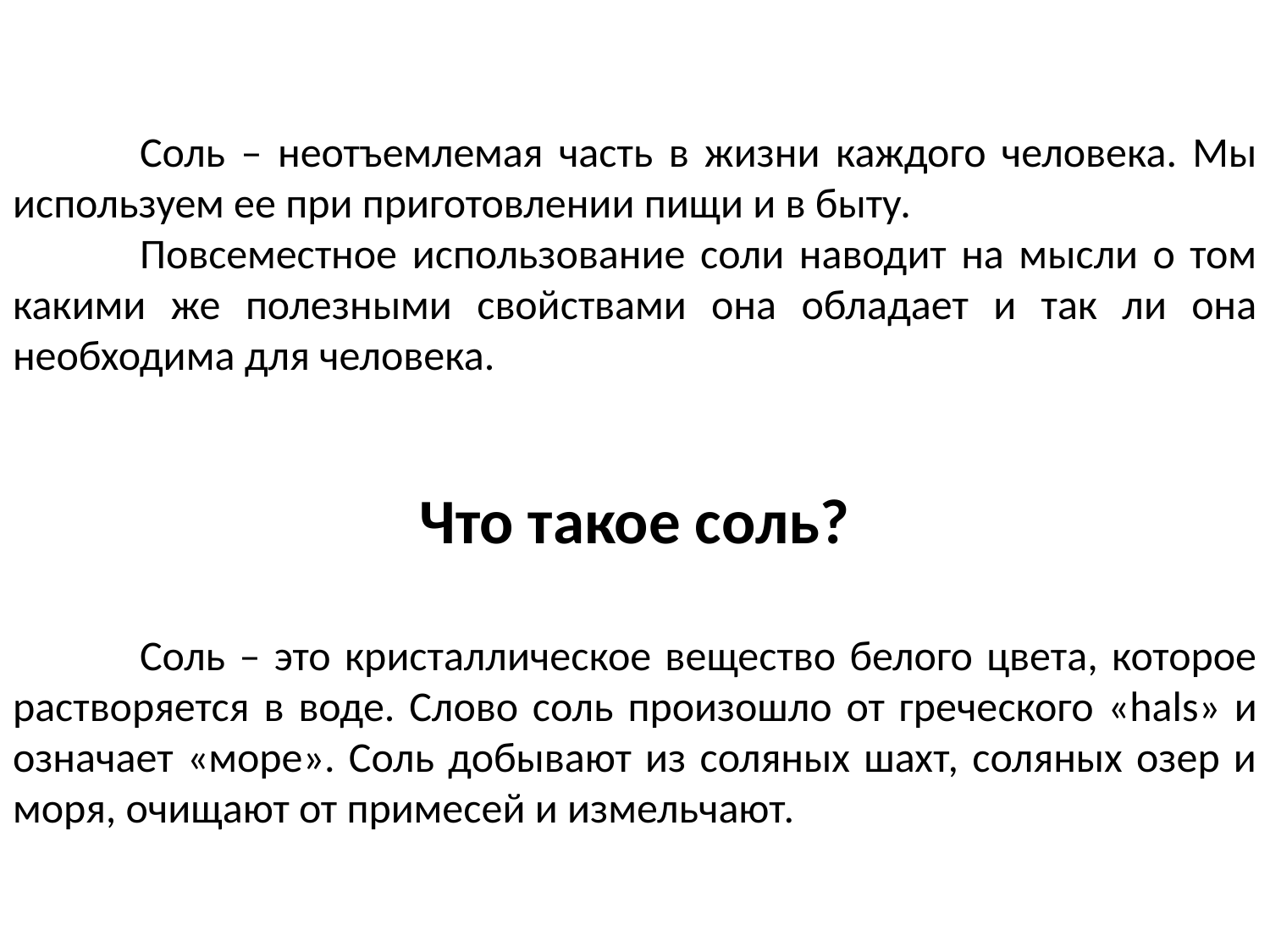

Соль – неотъемлемая часть в жизни каждого человека. Мы используем ее при приготовлении пищи и в быту.
	Повсеместное использование соли наводит на мысли о том какими же полезными свойствами она обладает и так ли она необходима для человека.

Что такое соль?

	Соль – это кристаллическое вещество белого цвета, которое растворяется в воде. Слово соль произошло от греческого «hals» и означает «море». Соль добывают из соляных шахт, соляных озер и моря, очищают от примесей и измельчают.